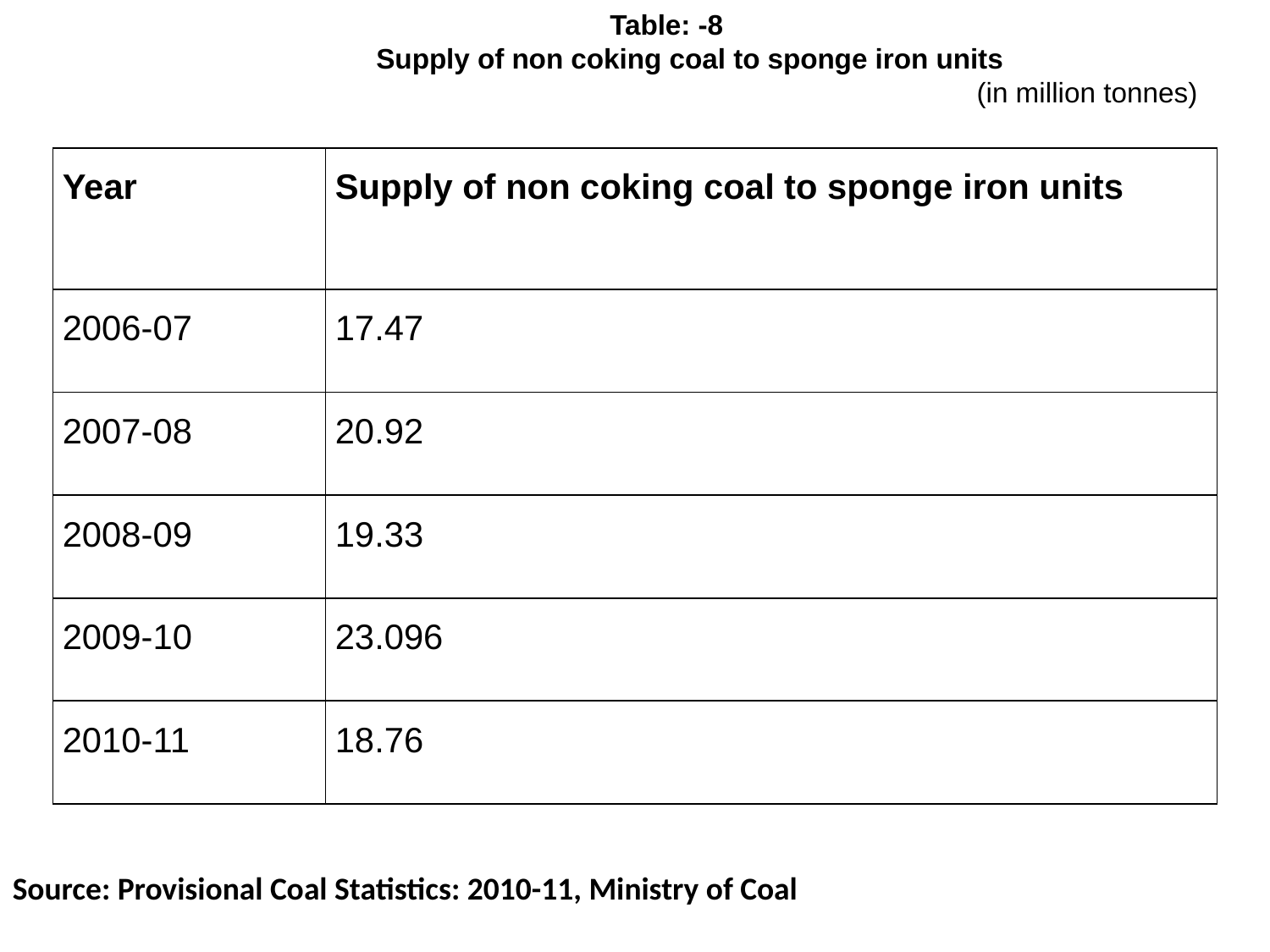

Table: -8
       Supply of non coking coal to sponge iron units
               						  (in million tonnes)
| Year | Supply of non coking coal to sponge iron units |
| --- | --- |
| 2006-07 | 17.47 |
| 2007-08 | 20.92 |
| 2008-09 | 19.33 |
| 2009-10 | 23.096 |
| 2010-11 | 18.76 |
Source: Provisional Coal Statistics: 2010-11, Ministry of Coal